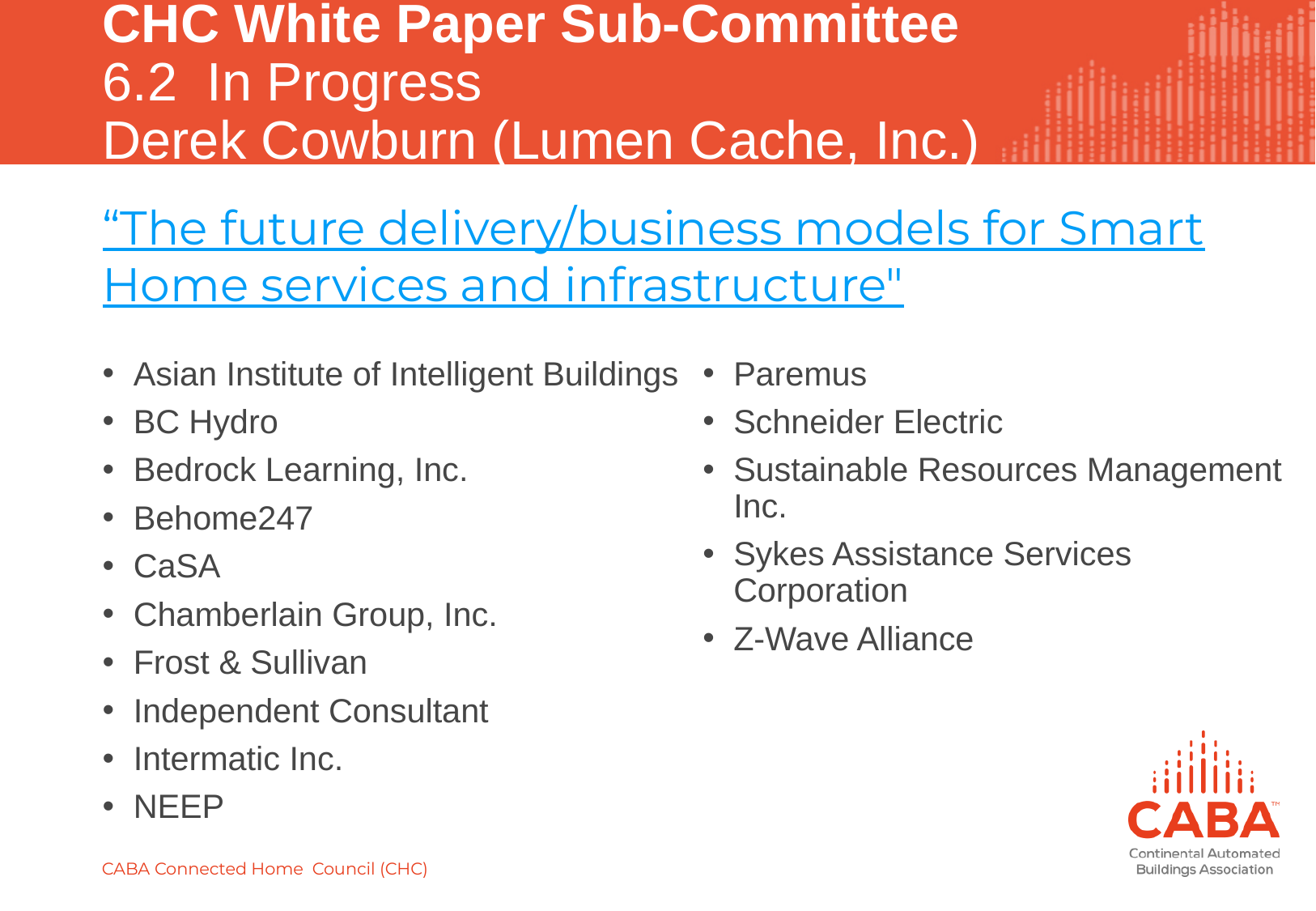

# CHC White Paper Sub-Committee 6.2  In Progress Derek Cowburn (Lumen Cache, Inc.)
“The future delivery/business models for Smart Home services and infrastructure"

Asian Institute of Intelligent Buildings
BC Hydro
Bedrock Learning, Inc.
Behome247
CaSA
Chamberlain Group, Inc.
Frost & Sullivan
Independent Consultant
Intermatic Inc.
NEEP
Paremus
Schneider Electric
Sustainable Resources Management Inc.
Sykes Assistance Services Corporation
Z-Wave Alliance